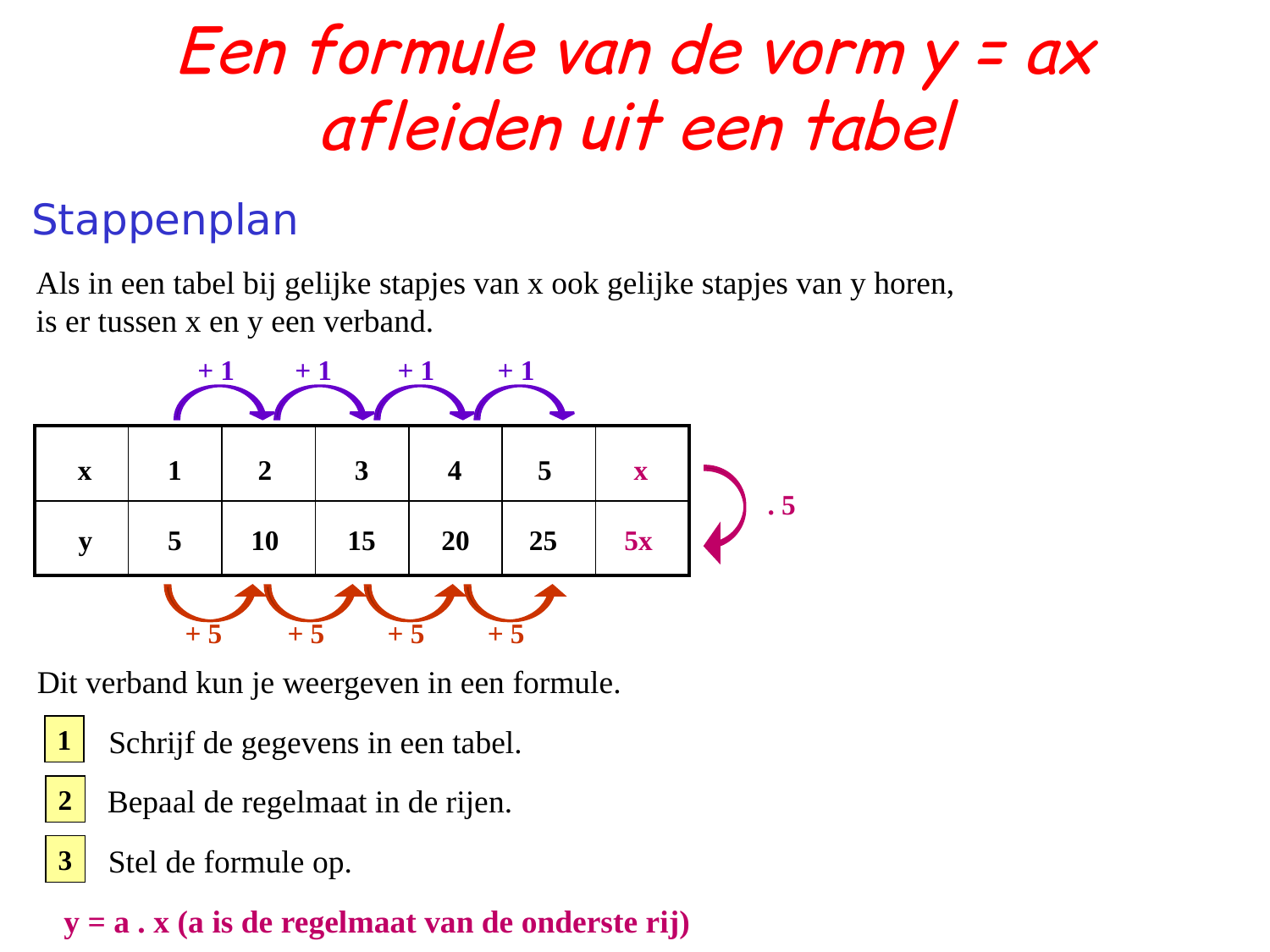

# Een formule van de vorm y = ax afleiden uit een tabel
Stappenplan
Als in een tabel bij gelijke stapjes van x ook gelijke stapjes van y horen,
is er tussen x en y een verband.
+ 1
+ 1
+ 1
+ 1

|  |  |  |  |  |  |  |
| --- | --- | --- | --- | --- | --- | --- |
|  |  |  |  |  |  |  |
x
y
1
2
3
4
5
x

. 5
5
10
15
20
25
5x

+ 5
+ 5
+ 5
+ 5
Dit verband kun je weergeven in een formule.
1
Schrijf de gegevens in een tabel.
Bepaal de regelmaat in de rijen.
2
Stel de formule op.
3

y = a . x (a is de regelmaat van de onderste rij)